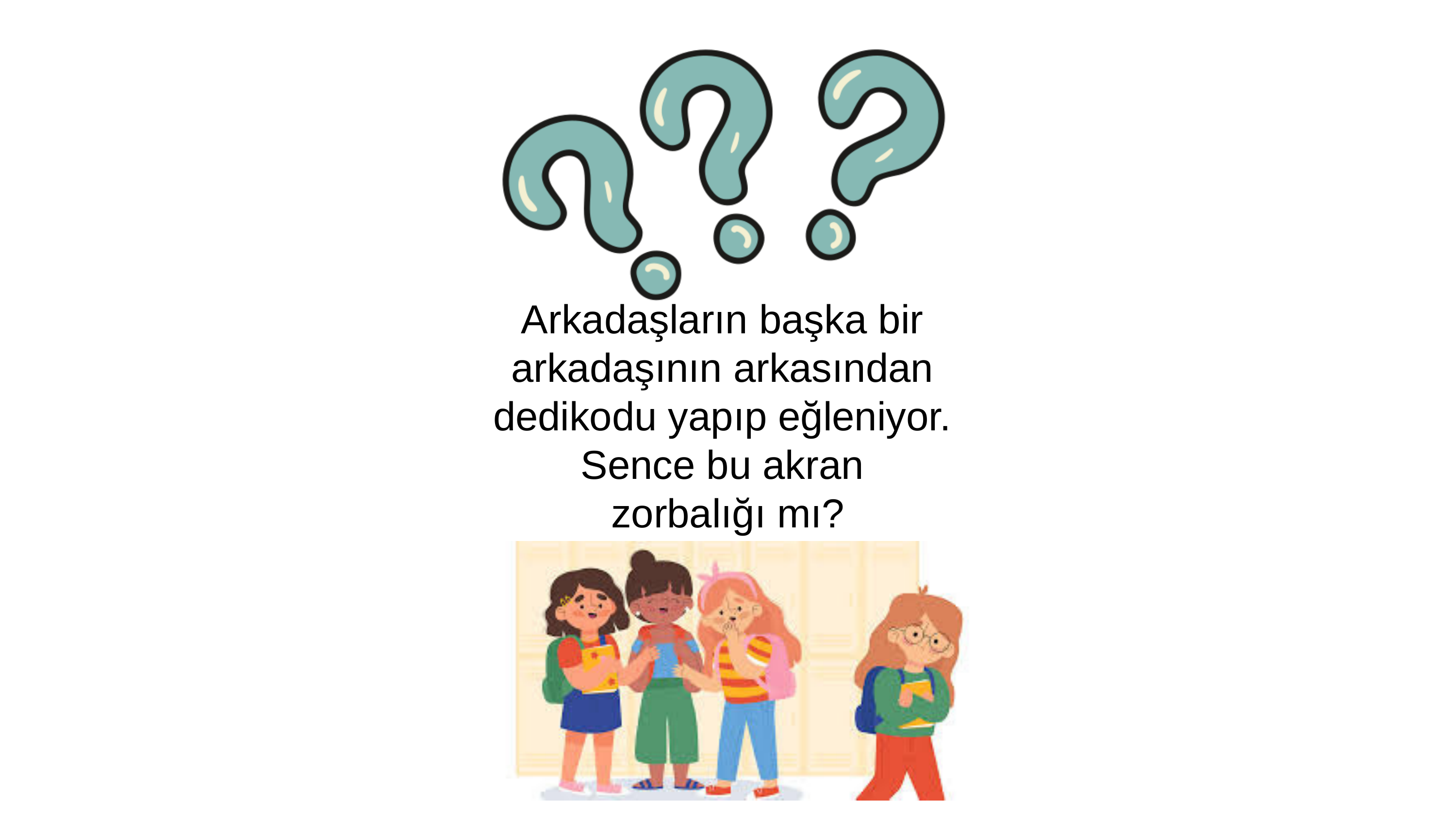

Arkadaşların başka bir
arkadaşının arkasından
dedikodu yapıp eğleniyor.
Sence bu akran
zorbalığı mı?